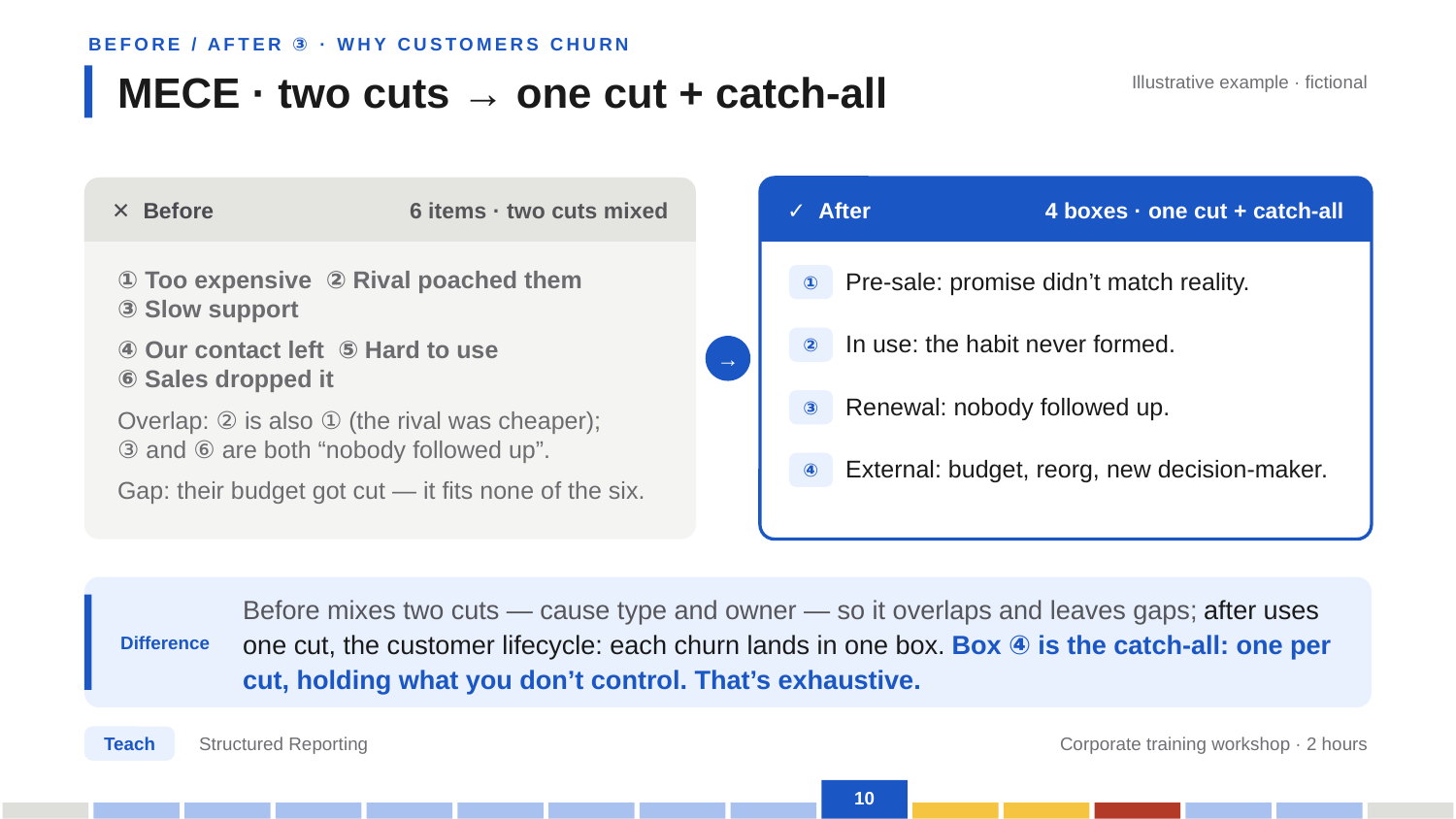

BEFORE / AFTER ③ · WHY CUSTOMERS CHURN
MECE · two cuts → one cut + catch-all

Illustrative example · fictional

✕  Before
6 items · two cuts mixed

✓  After
4 boxes · one cut + catch-all
① Too expensive  ② Rival poached them  ③ Slow support
④ Our contact left  ⑤ Hard to use  ⑥ Sales dropped it
Overlap: ② is also ① (the rival was cheaper); ③ and ⑥ are both “nobody followed up”.
Gap: their budget got cut — it fits none of the six.
Pre-sale: promise didn’t match reality.

①
In use: the habit never formed.

②

→
Renewal: nobody followed up.

③
External: budget, reorg, new decision-maker.

④

Difference
Before mixes two cuts — cause type and owner — so it overlaps and leaves gaps; after uses one cut, the customer lifecycle: each churn lands in one box. Box ④ is the catch-all: one per cut, holding what you don’t control. That’s exhaustive.

Teach
Structured Reporting
Corporate training workshop · 2 hours

10